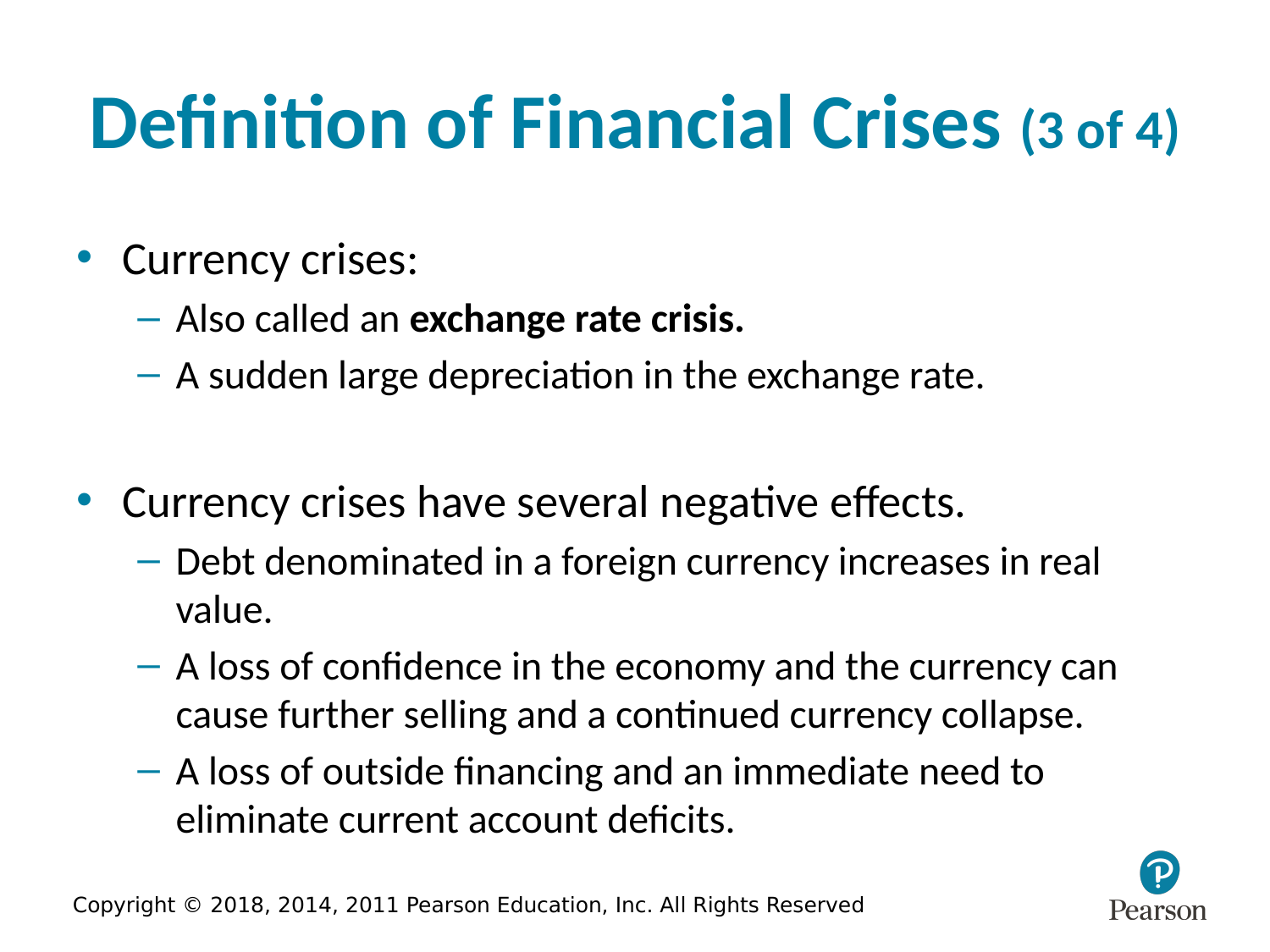

# Definition of Financial Crises (3 of 4)
Currency crises:
Also called an exchange rate crisis.
A sudden large depreciation in the exchange rate.

Currency crises have several negative effects.
Debt denominated in a foreign currency increases in real value.
A loss of confidence in the economy and the currency can cause further selling and a continued currency collapse.
A loss of outside financing and an immediate need to eliminate current account deficits.